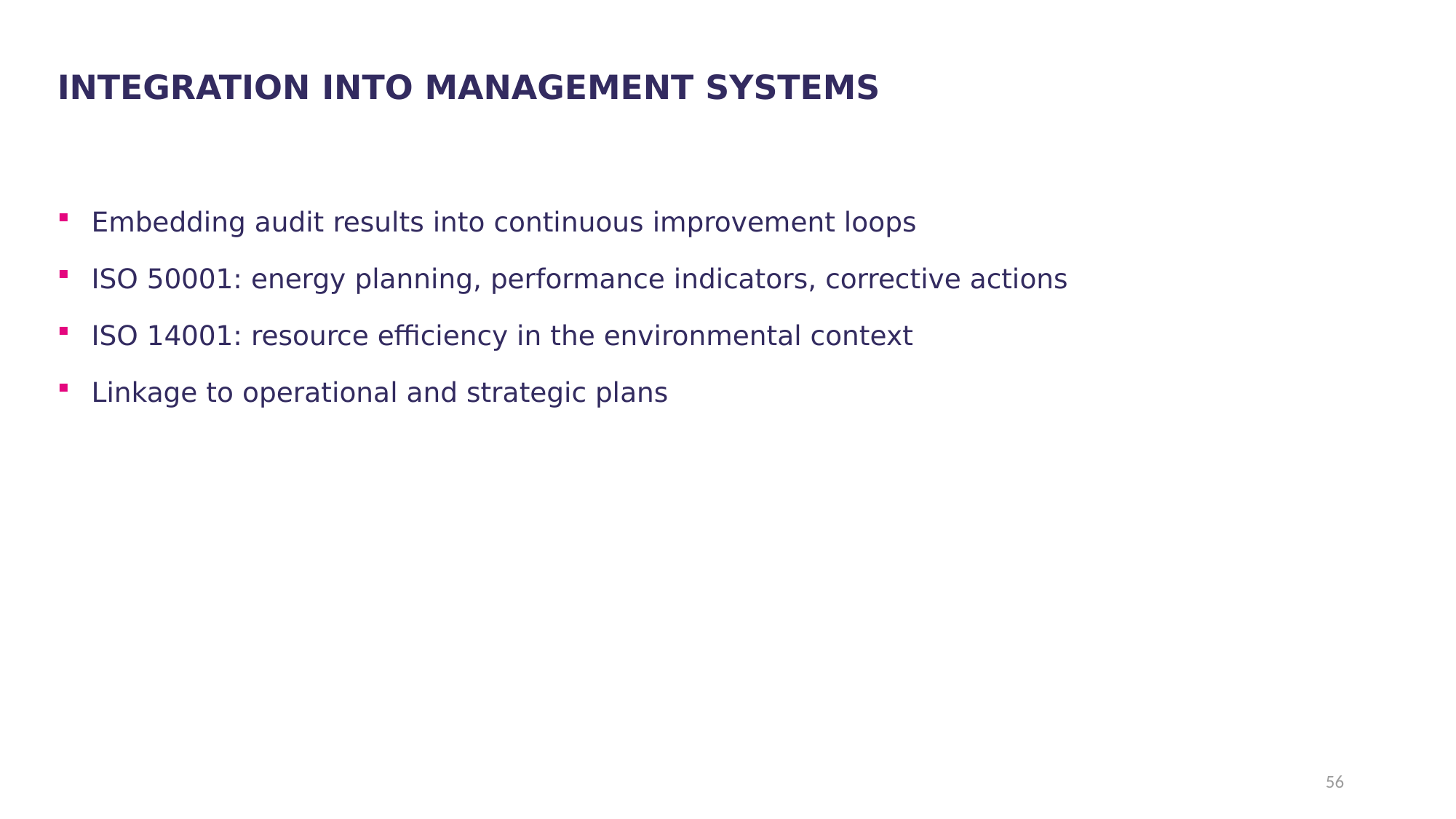

Integration into Management Systems
Embedding audit results into continuous improvement loops
ISO 50001: energy planning, performance indicators, corrective actions
ISO 14001: resource efficiency in the environmental context
Linkage to operational and strategic plans
56